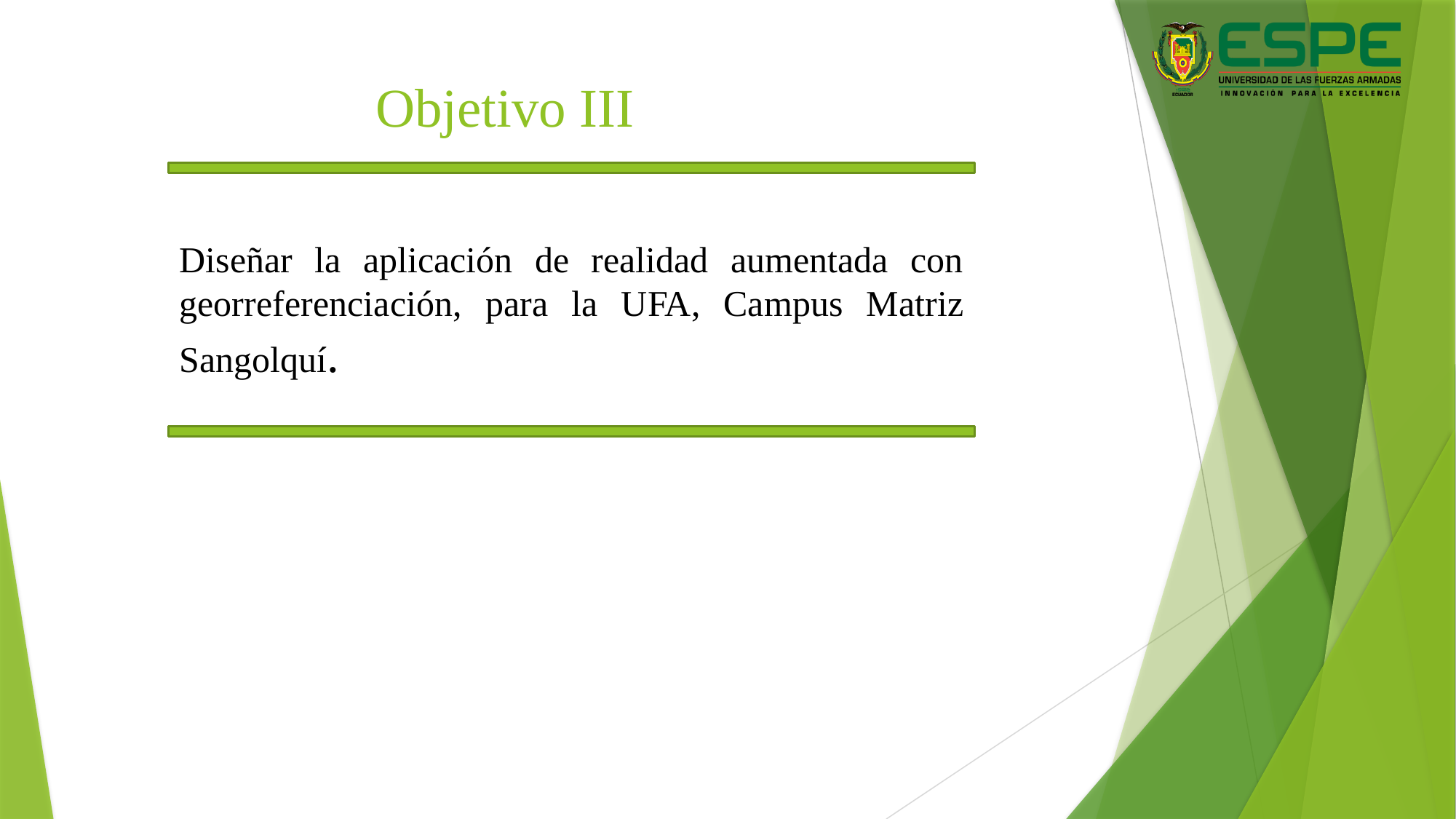

Objetivo III

# Diseñar la aplicación de realidad aumentada con georreferenciación, para la UFA, Campus Matriz Sangolquí.